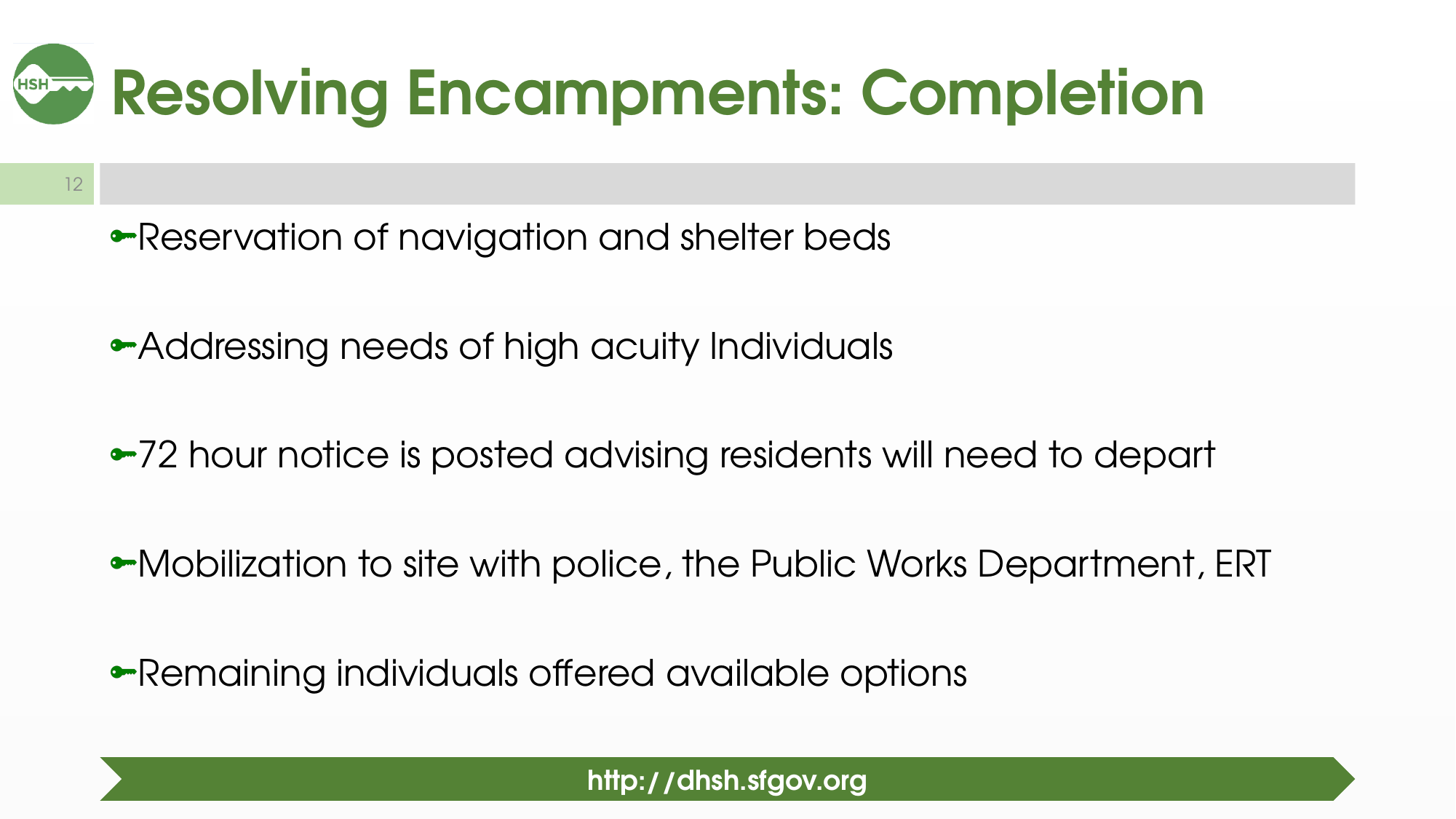

# Resolving Encampments: Completion
Reservation of navigation and shelter beds

Addressing needs of high acuity Individuals

72 hour notice is posted advising residents will need to depart

Mobilization to site with police, the Public Works Department, ERT

Remaining individuals offered available options